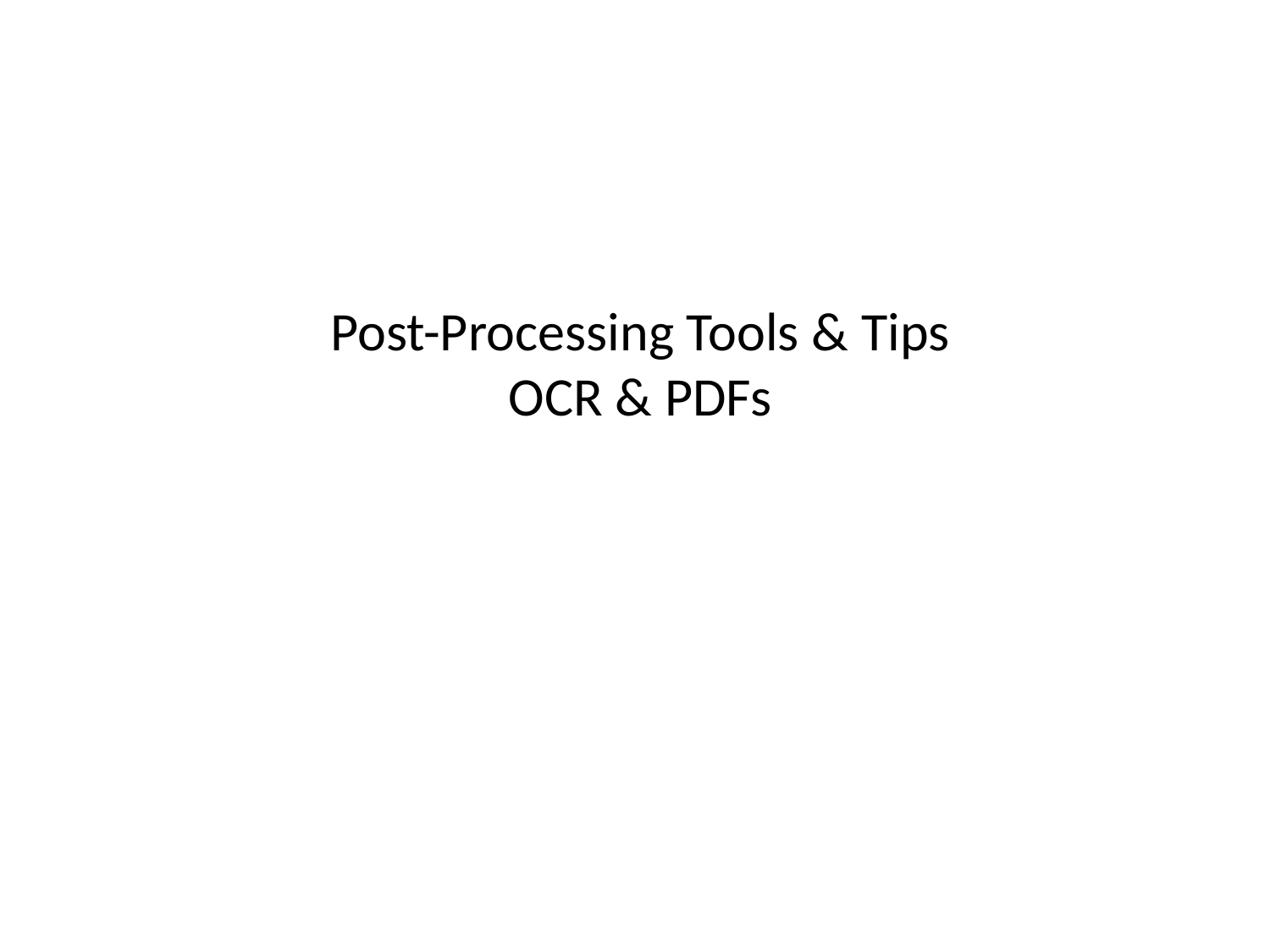

# Post-Processing Tools & Tips OCR & PDFs